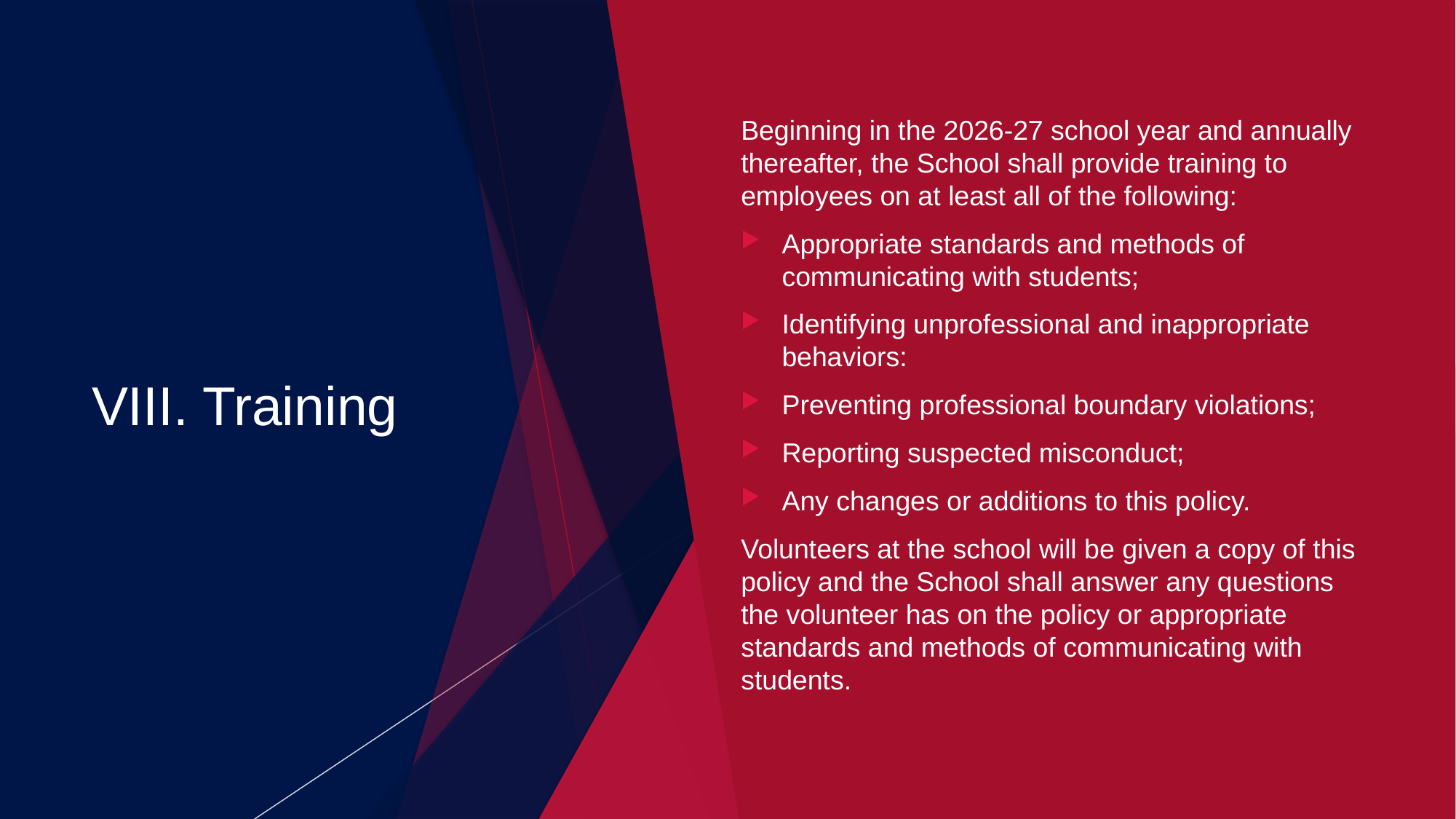

# VIII. Training
Beginning in the 2026-27 school year and annually thereafter, the School shall provide training to employees on at least all of the following:
Appropriate standards and methods of communicating with students;
Identifying unprofessional and inappropriate behaviors:
Preventing professional boundary violations;
Reporting suspected misconduct;
Any changes or additions to this policy.
Volunteers at the school will be given a copy of this policy and the School shall answer any questions the volunteer has on the policy or appropriate standards and methods of communicating with students.